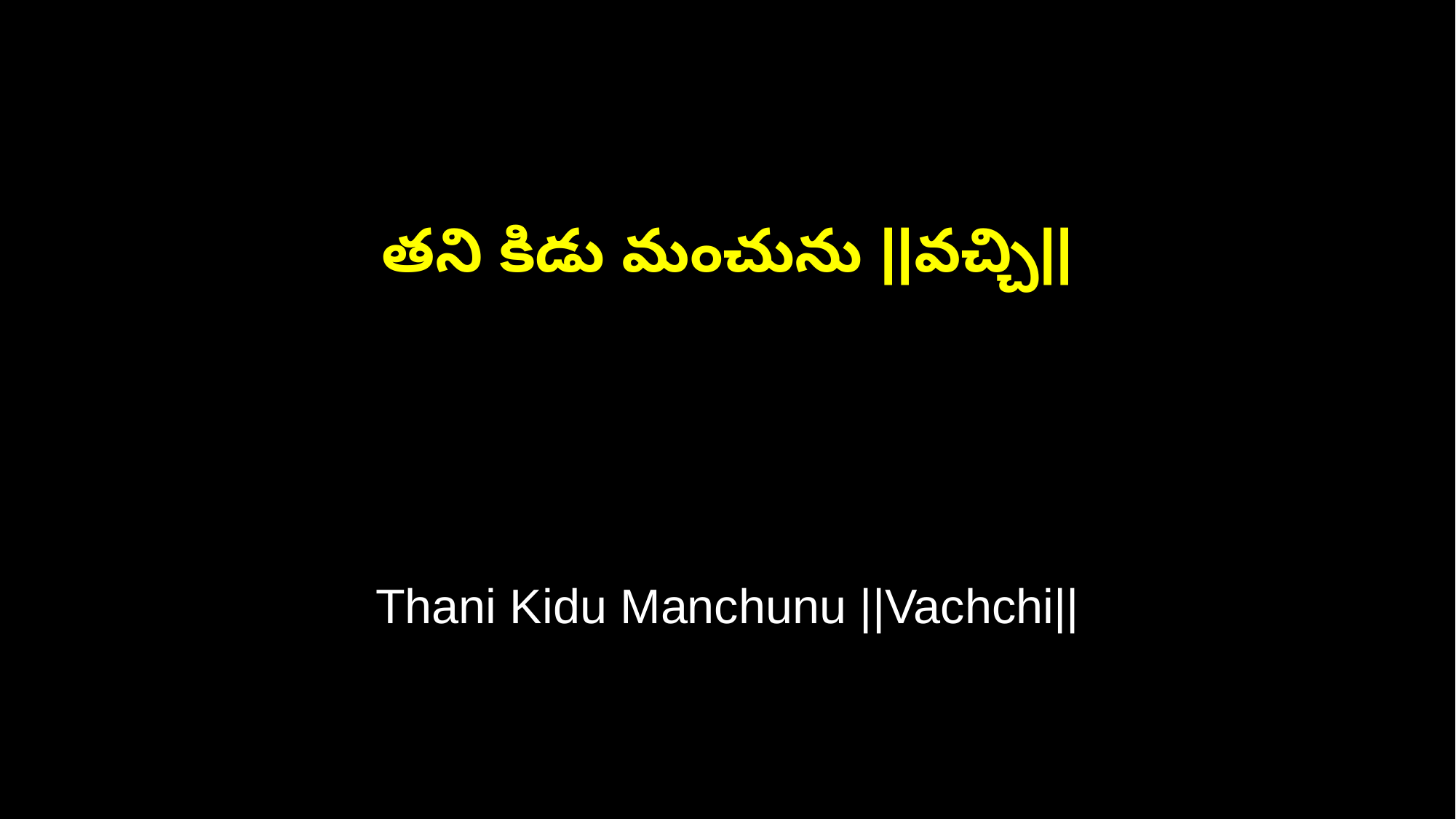

తని కిడు మంచును ||వచ్చి||
Thani Kidu Manchunu ||Vachchi||